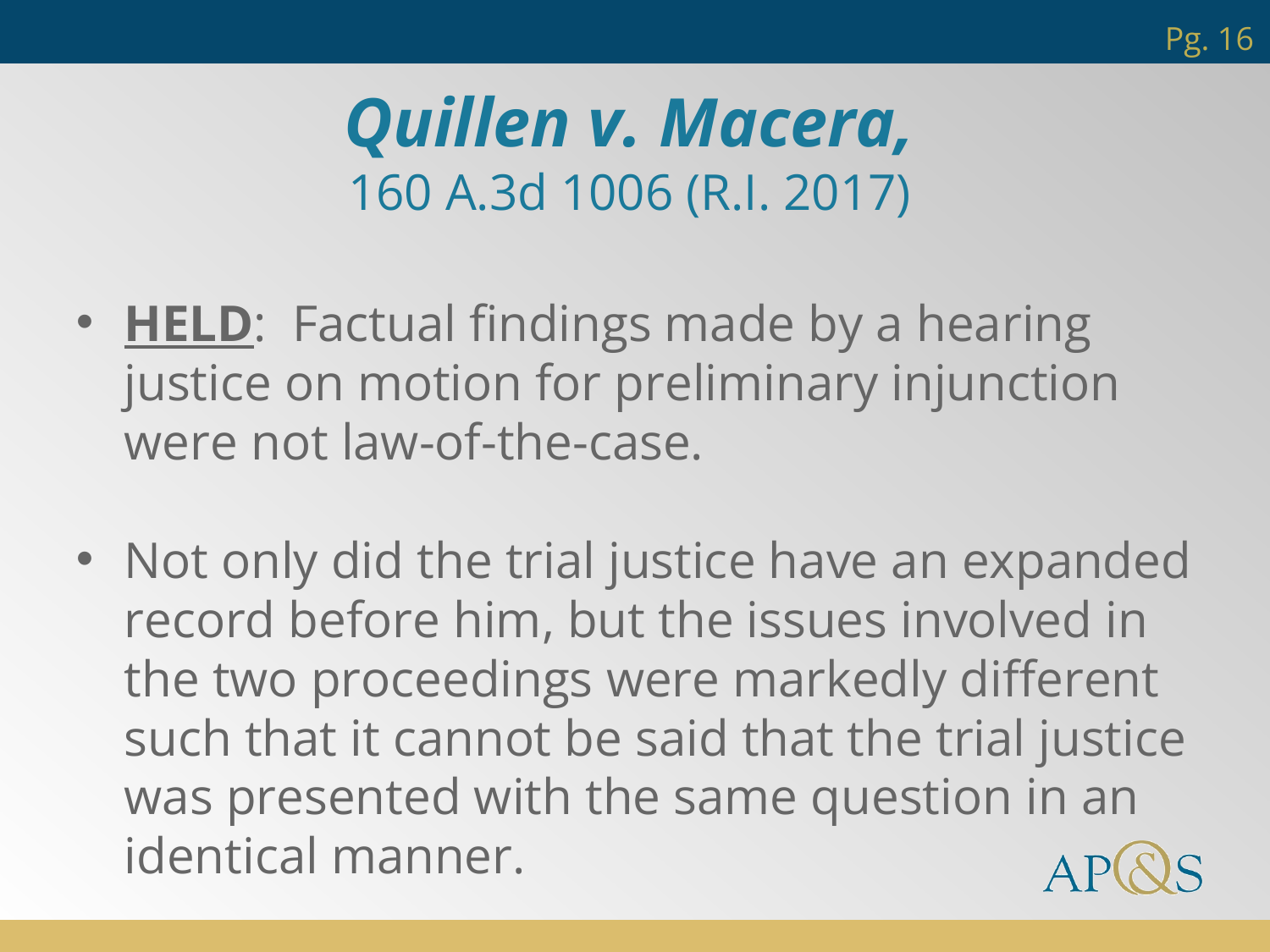

Pg. 16
Quillen v. Macera,
160 A.3d 1006 (R.I. 2017)
HELD:  Factual findings made by a hearing justice on motion for preliminary injunction were not law-of-the-case.

Not only did the trial justice have an expanded record before him, but the issues involved in the two proceedings were markedly different such that it cannot be said that the trial justice was presented with the same question in an identical manner.